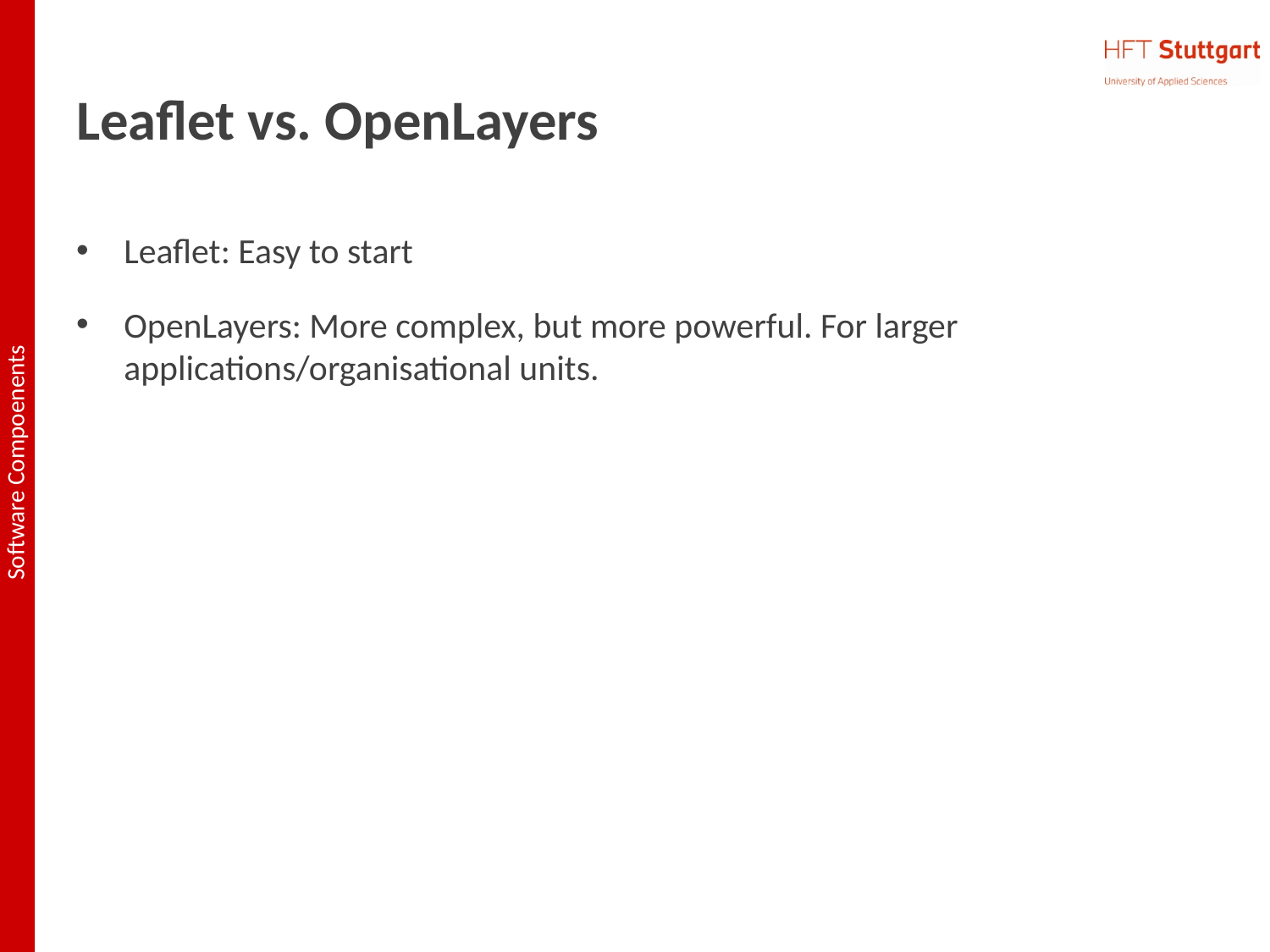

# Leaflet vs. OpenLayers
Leaflet: Easy to start
OpenLayers: More complex, but more powerful. For larger applications/organisational units.